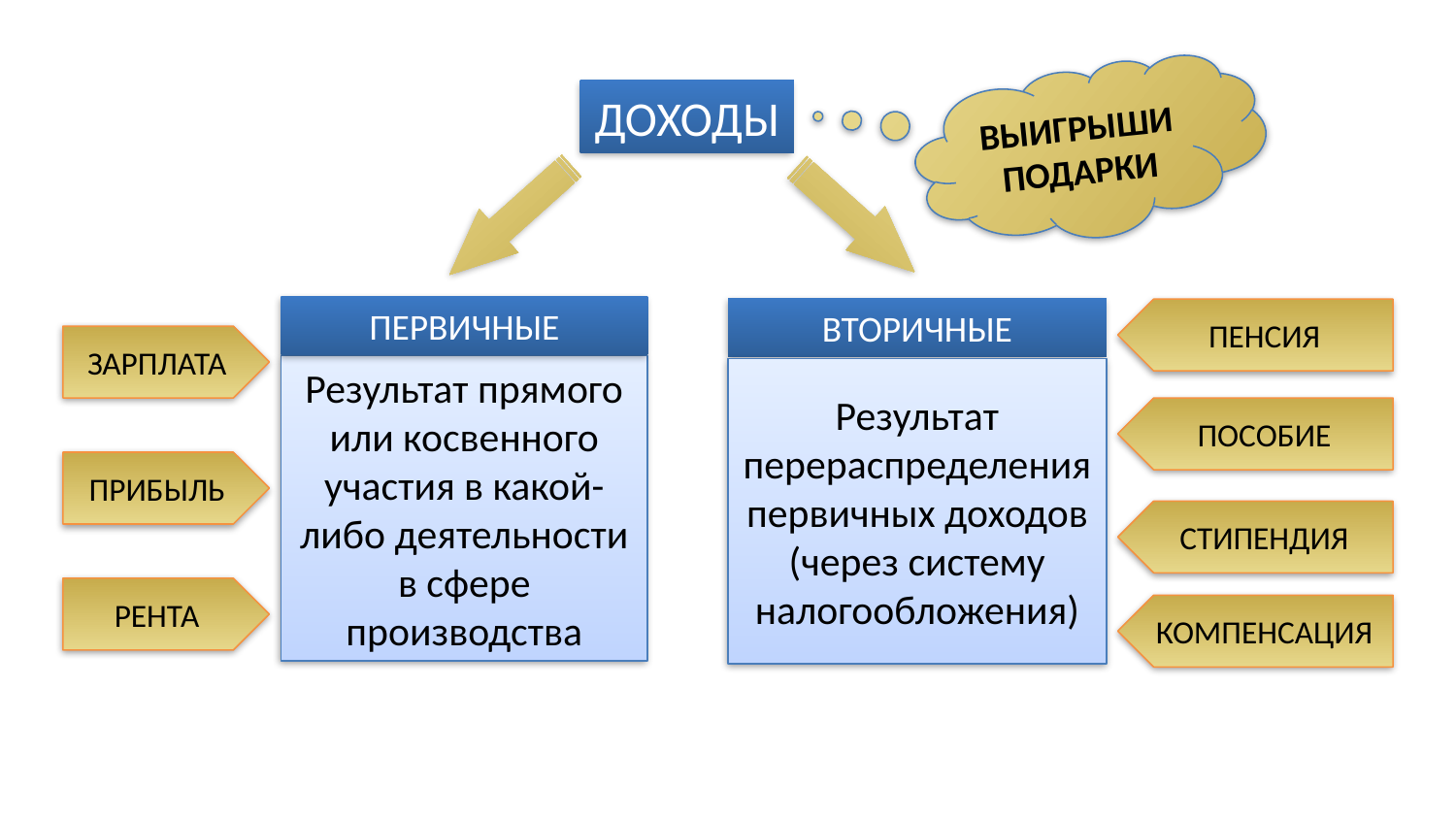

ВЫИГРЫШИ
ПОДАРКИ
ДОХОДЫ

ПЕРВИЧНЫЕ
ВТОРИЧНЫЕ
ПЕНСИЯ
ЗАРПЛАТА
Результат прямого или косвенного участия в какой-либо деятельности в сфере производства

Результат перераспределения первичных доходов (через систему налогообложения)

ПОСОБИЕ
ПРИБЫЛЬ
СТИПЕНДИЯ
РЕНТА
КОМПЕНСАЦИЯ